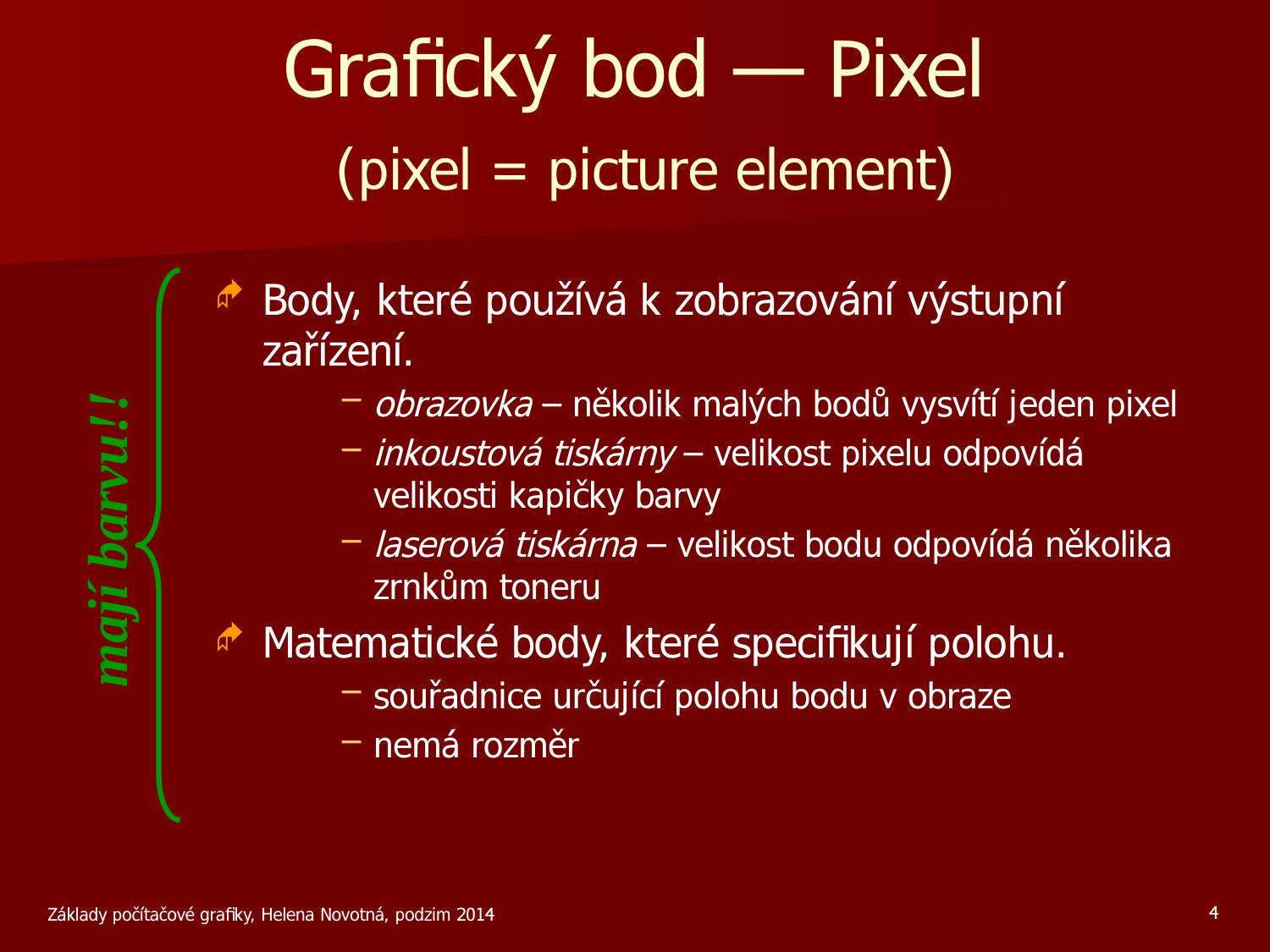

# Grafický bod — Pixel (pixel = picture element)
Body, které používá k zobrazování výstupní zařízení.
obrazovka – několik malých bodů vysvítí jeden pixel
inkoustová tiskárny – velikost pixelu odpovídá velikosti kapičky barvy
laserová tiskárna – velikost bodu odpovídá několika zrnkům toneru
Matematické body, které specifikují polohu.
souřadnice určující polohu bodu v obraze
nemá rozměr

mají barvu!!
Základy počítačové grafiky, Helena Novotná, podzim 2014
4